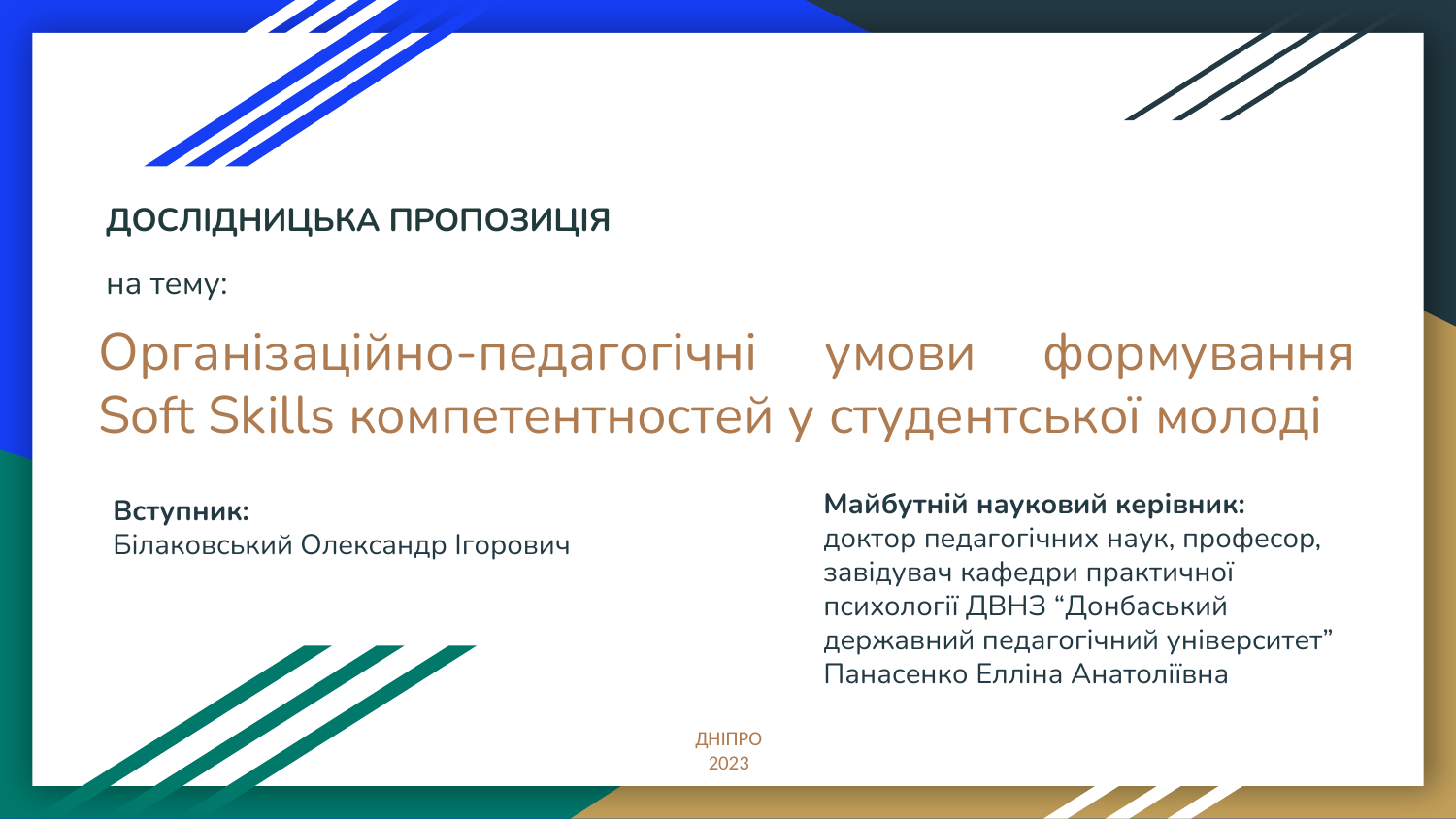

ДОСЛІДНИЦЬКА ПРОПОЗИЦІЯ
на тему:

Організаційно-педагогічні умови формування Soft Skills компетентностей у студентської молоді
Вступник:
Білаковський Олександр Ігорович
Майбутній науковий керівник:
доктор педагогічних наук, професор, завідувач кафедри практичної психології ДВНЗ “Донбаський державний педагогічний університет”
Панасенко Елліна Анатоліївна
ДНІПРО 2023